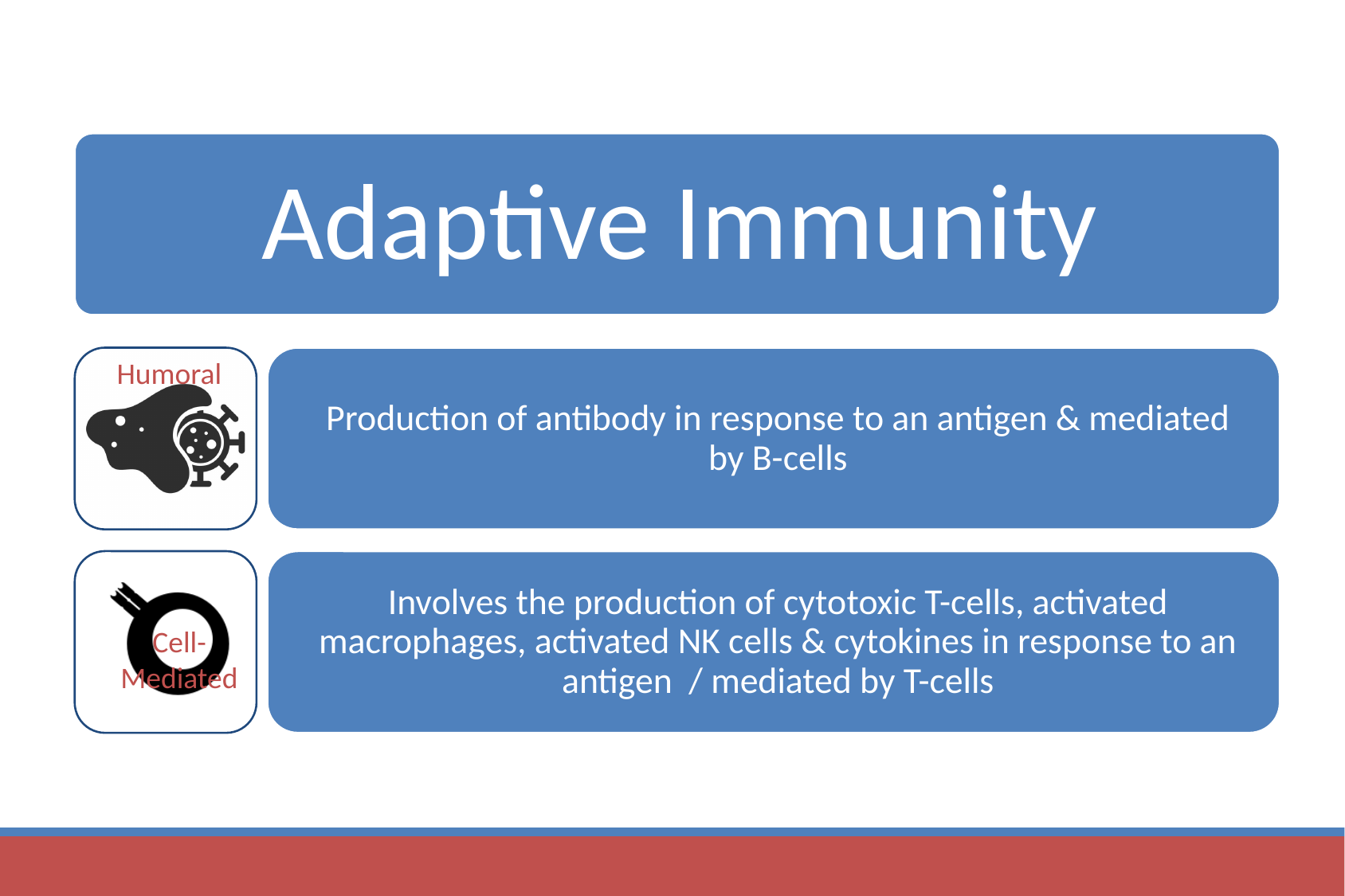

# Adaptive Immunity
Adaptive Immunity
Production of antibody in response to an antigen & mediated by B-cells
Involves the production of cytotoxic T-cells, activated macrophages, activated NK cells & cytokines in response to an antigen  / mediated by T-cells
Humoral
Cell-
Mediated